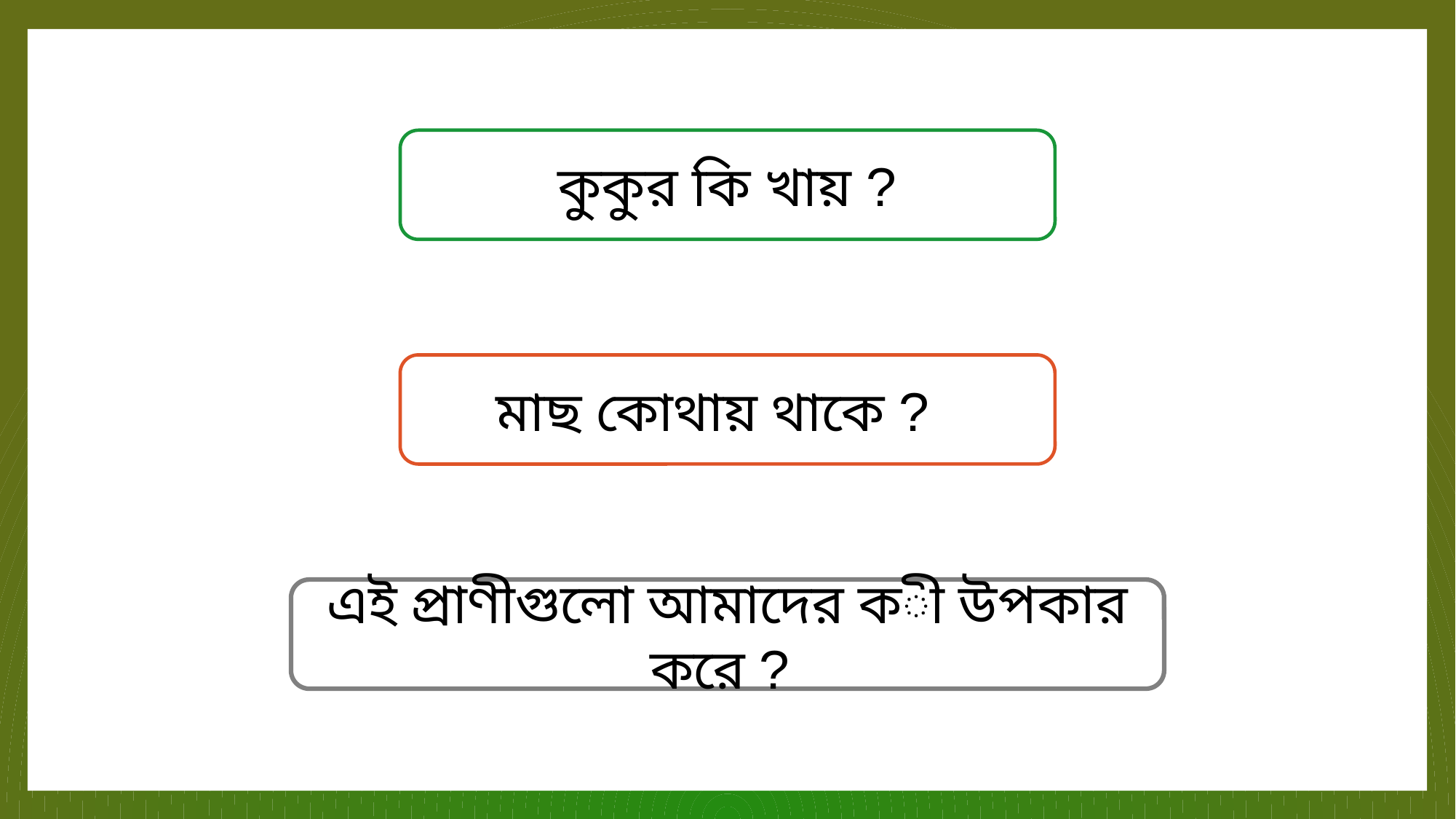

কুকুর কি খায় ?
মাছ কোথায় থাকে ?
এই প্রাণীগুলো আমাদের কী উপকার করে ?